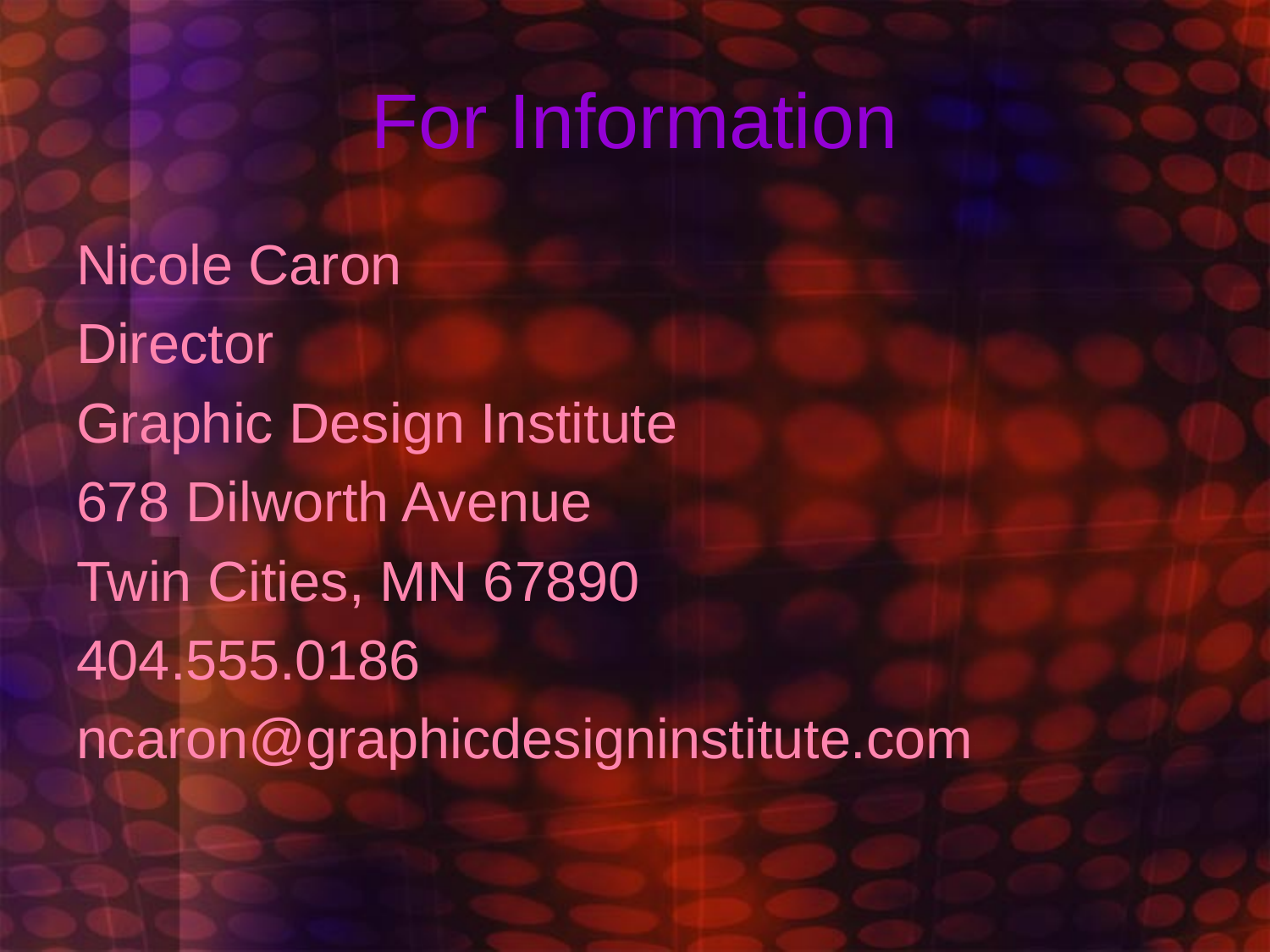

# For Information
Nicole Caron
Director
Graphic Design Institute
678 Dilworth Avenue
Twin Cities, MN 67890
404.555.0186
ncaron@graphicdesigninstitute.com